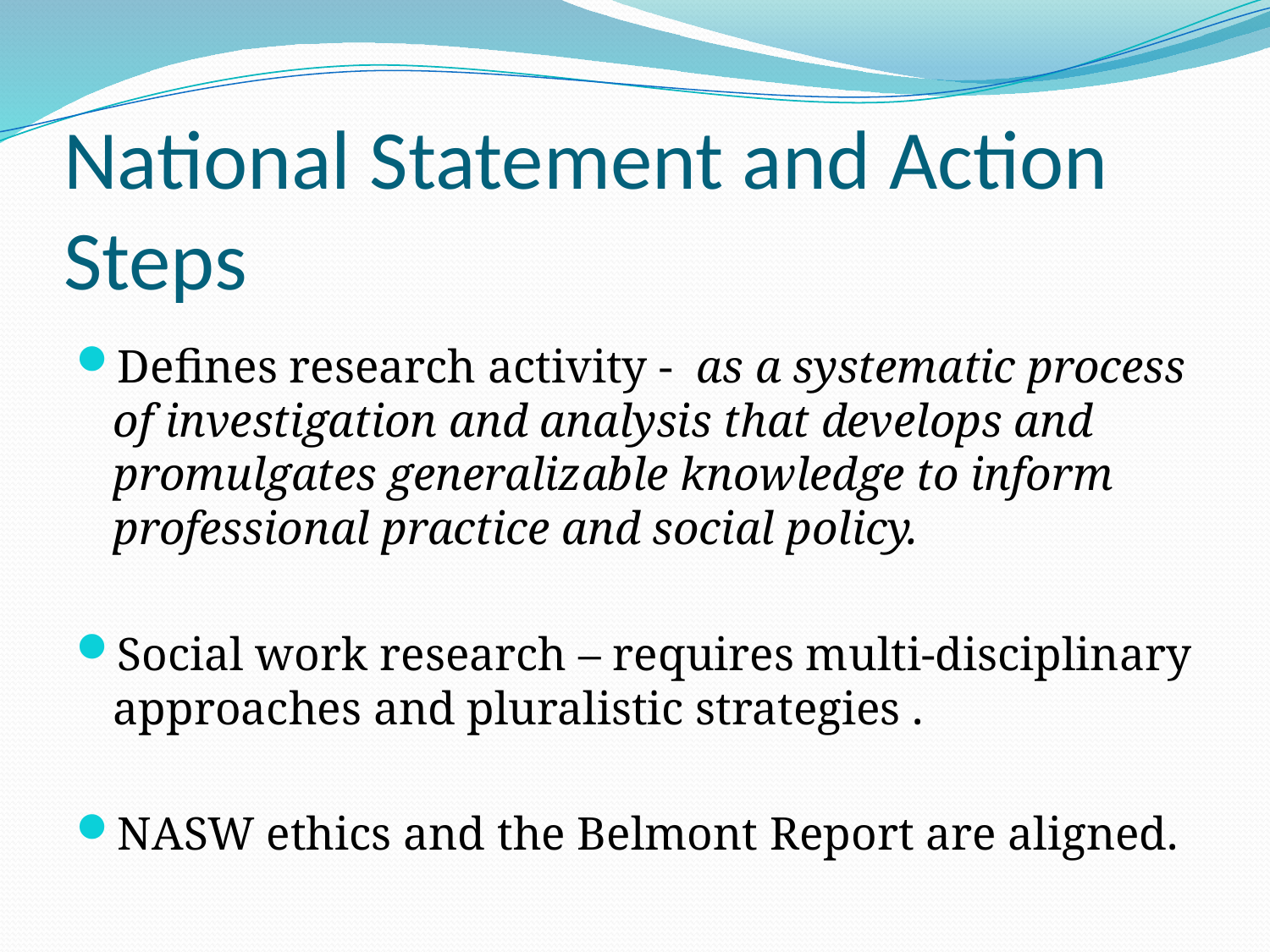

# National Statement and Action Steps

Defines research activity -  as a systematic process of investigation and analysis that develops and promulgates generalizable knowledge to inform professional practice and social policy.

Social work research – requires multi-disciplinary approaches and pluralistic strategies .

NASW ethics and the Belmont Report are aligned.